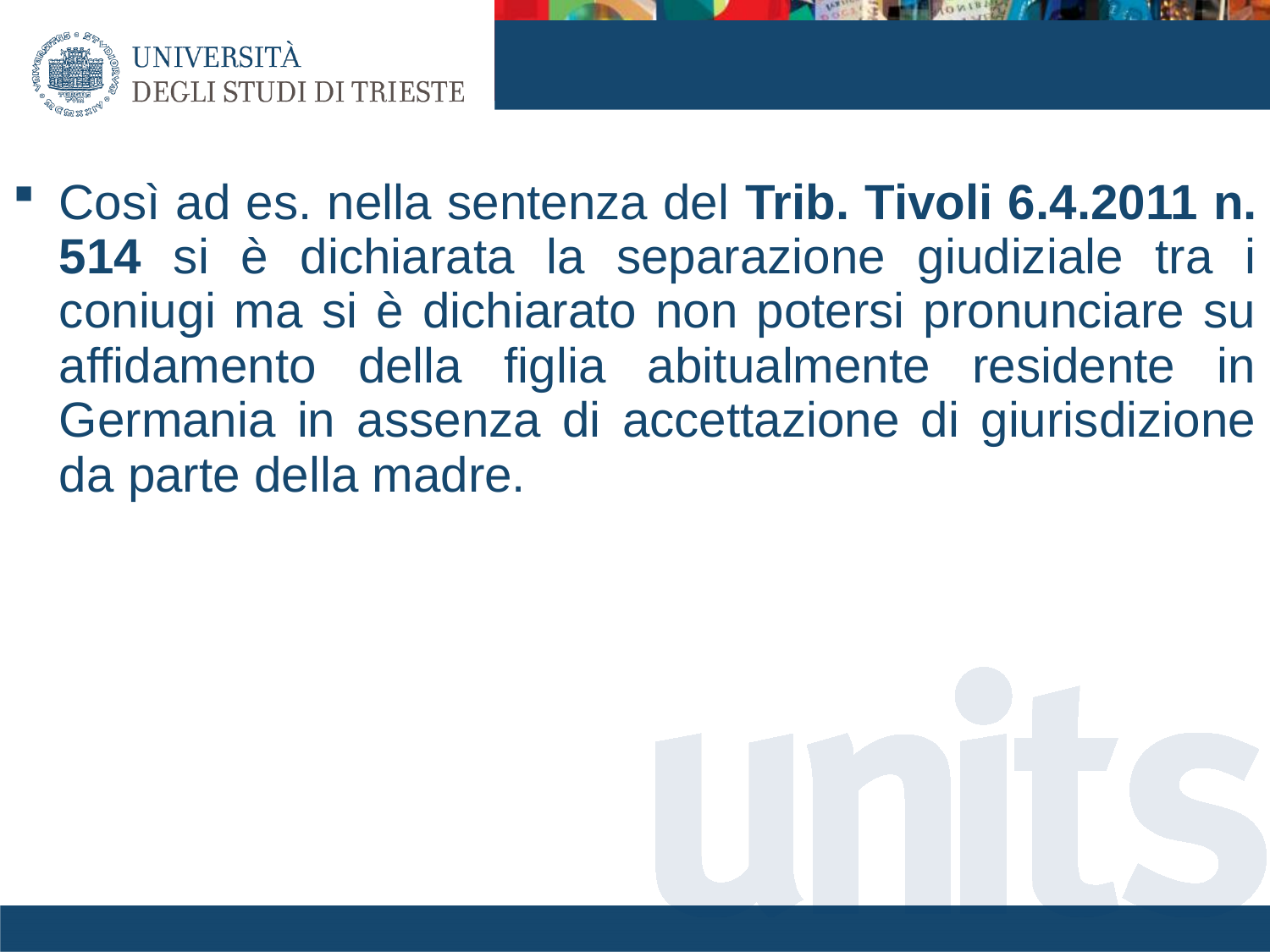

#
Così ad es. nella sentenza del Trib. Tivoli 6.4.2011 n. 514 si è dichiarata la separazione giudiziale tra i coniugi ma si è dichiarato non potersi pronunciare su affidamento della figlia abitualmente residente in Germania in assenza di accettazione di giurisdizione da parte della madre.